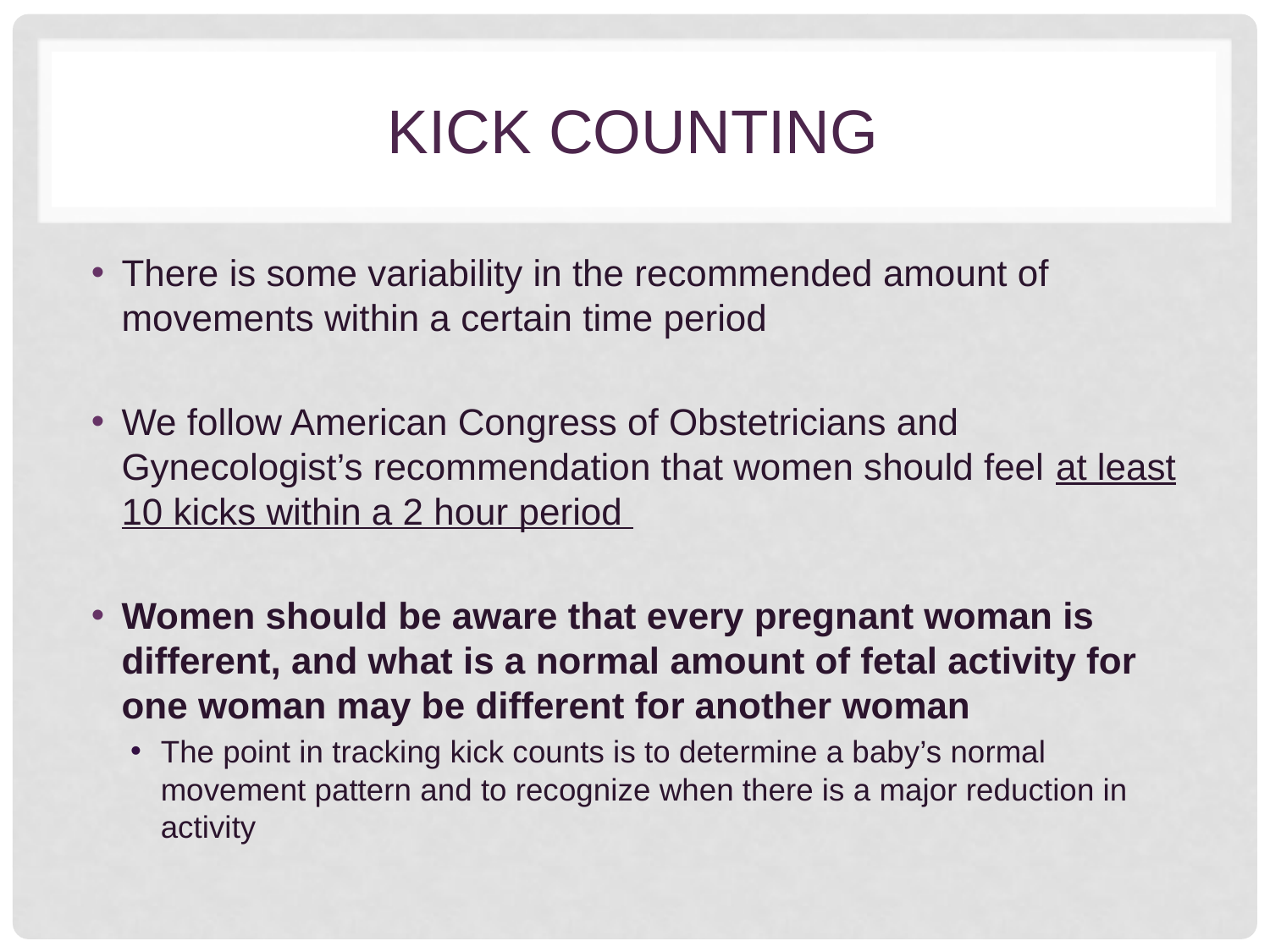

# Kick counting
There is some variability in the recommended amount of movements within a certain time period

We follow American Congress of Obstetricians and Gynecologist’s recommendation that women should feel at least 10 kicks within a 2 hour period

Women should be aware that every pregnant woman is different, and what is a normal amount of fetal activity for one woman may be different for another woman
The point in tracking kick counts is to determine a baby’s normal movement pattern and to recognize when there is a major reduction in activity